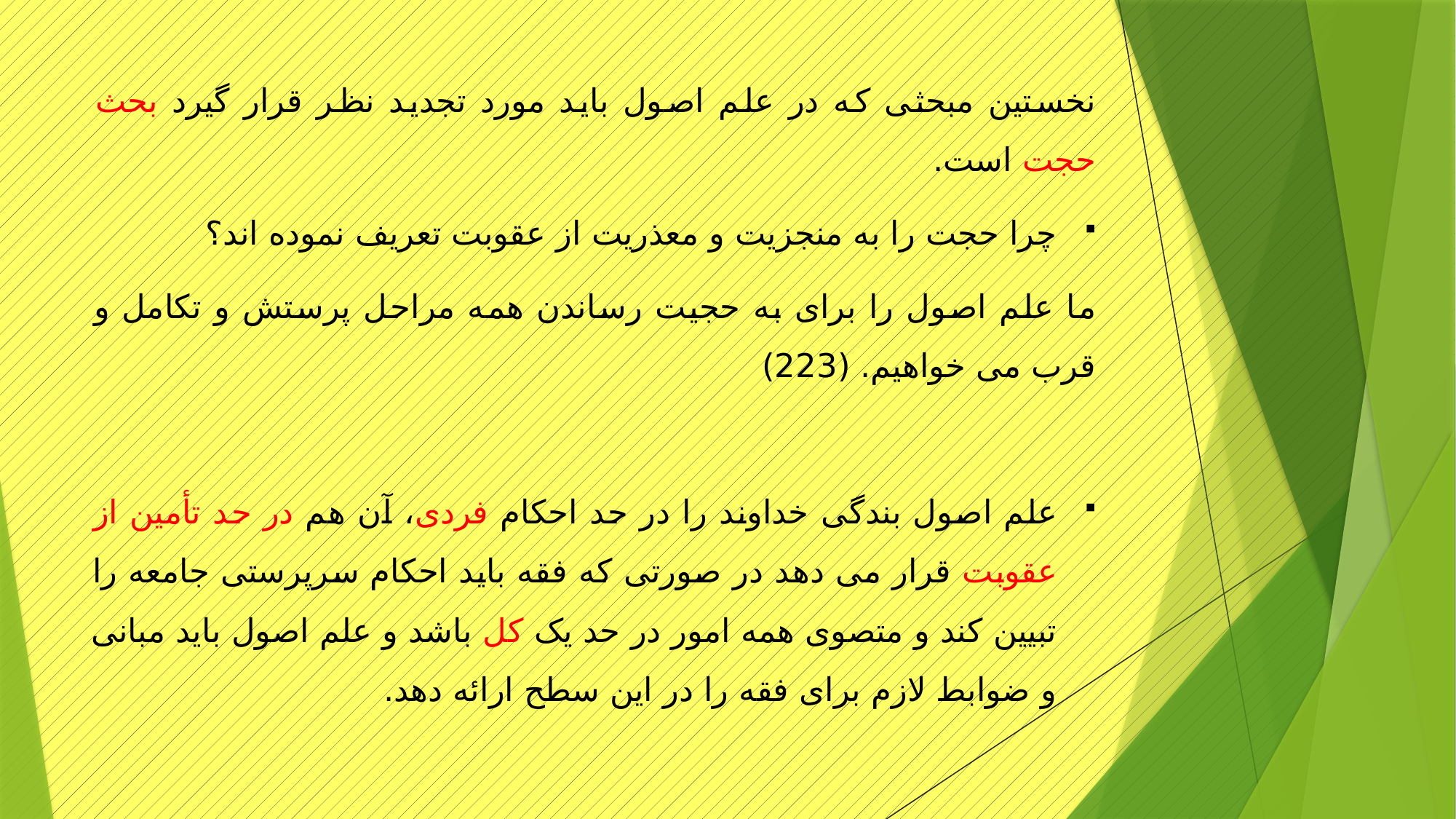

نخستین مبحثی که در علم اصول باید مورد تجدید نظر قرار گیرد بحث حجت است.
چرا حجت را به منجزیت و معذریت از عقوبت تعریف نموده اند؟
ما علم اصول را برای به حجیت رساندن همه مراحل پرستش و تکامل و قرب می خواهیم. (223)

علم اصول بندگی خداوند را در حد احکام فردی، آن هم در حد تأمین از عقوبت قرار می دهد در صورتی که فقه باید احکام سرپرستی جامعه را تبیین کند و متصوی همه امور در حد یک کل باشد و علم اصول باید مبانی و ضوابط لازم برای فقه را در این سطح ارائه دهد.